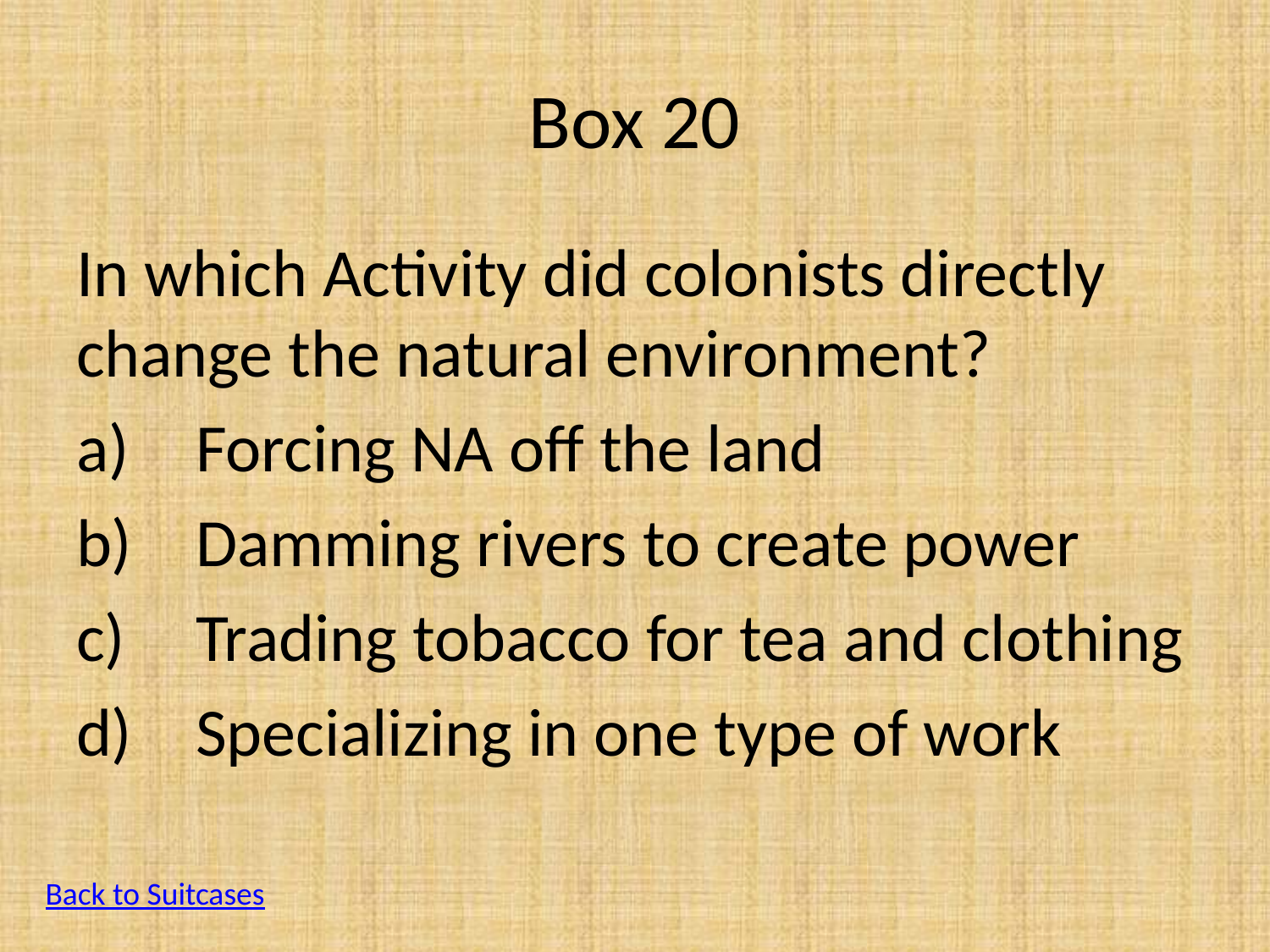

# Box 20
In which Activity did colonists directly change the natural environment?
Forcing NA off the land
Damming rivers to create power
Trading tobacco for tea and clothing
Specializing in one type of work

Back to Suitcases